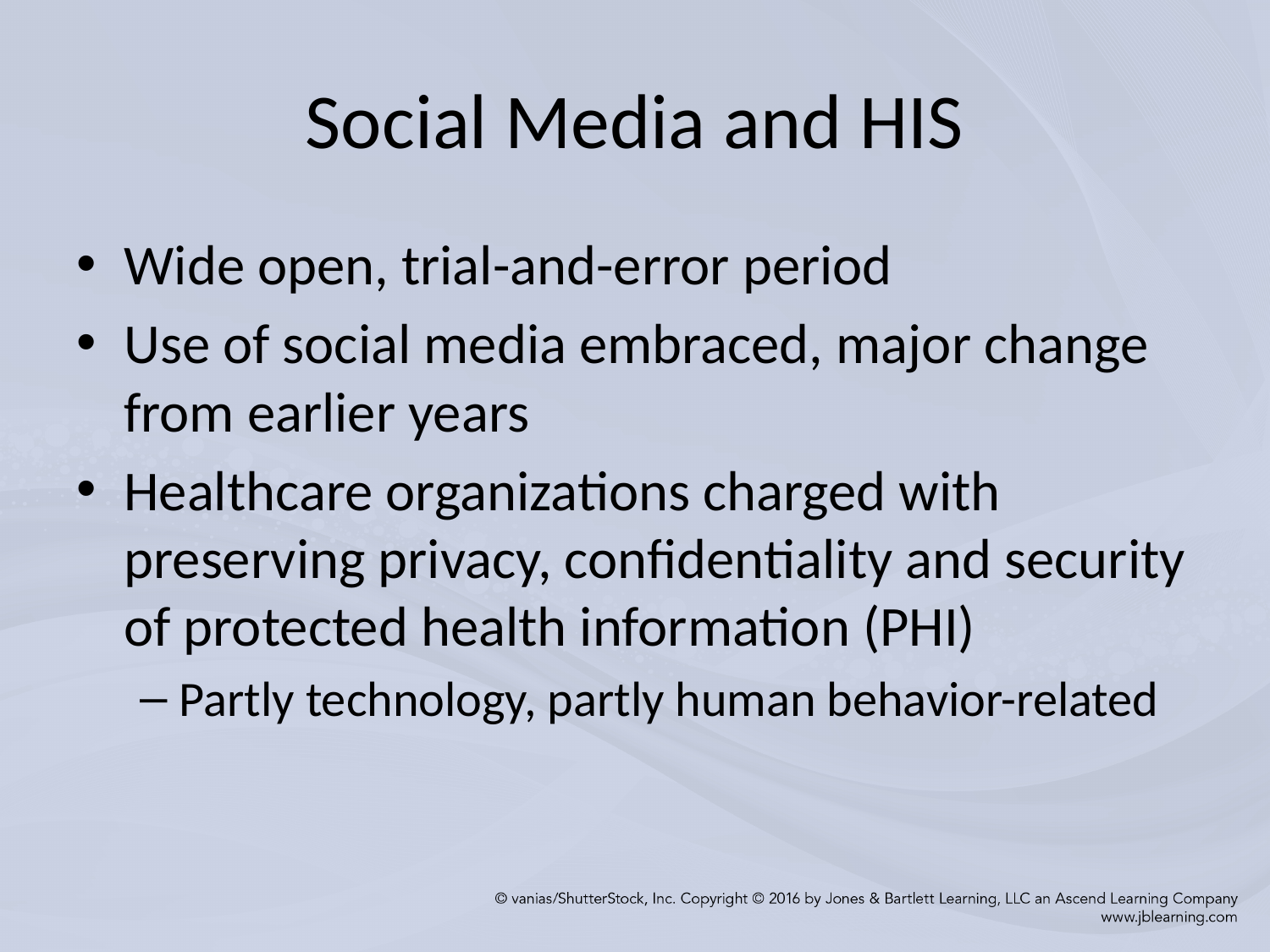

# Social Media and HIS
Wide open, trial-and-error period
Use of social media embraced, major change from earlier years
Healthcare organizations charged with preserving privacy, confidentiality and security of protected health information (PHI)
Partly technology, partly human behavior-related